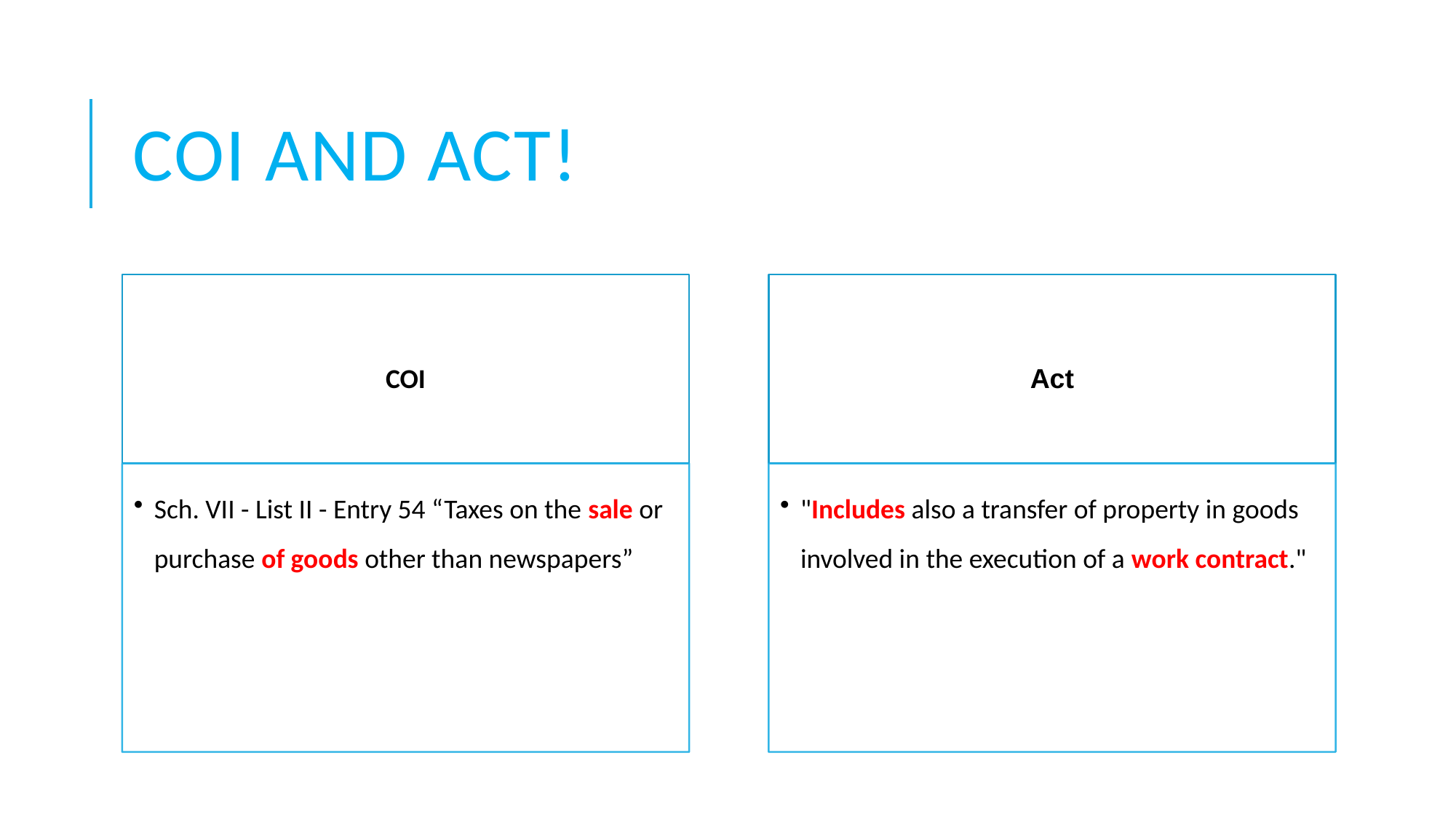

# COI and Act!
COI
Sch. VII - List II - Entry 54 “Taxes on the sale or purchase of goods other than newspapers”
Act
"Includes also a transfer of property in goods involved in the execution of a work contract."